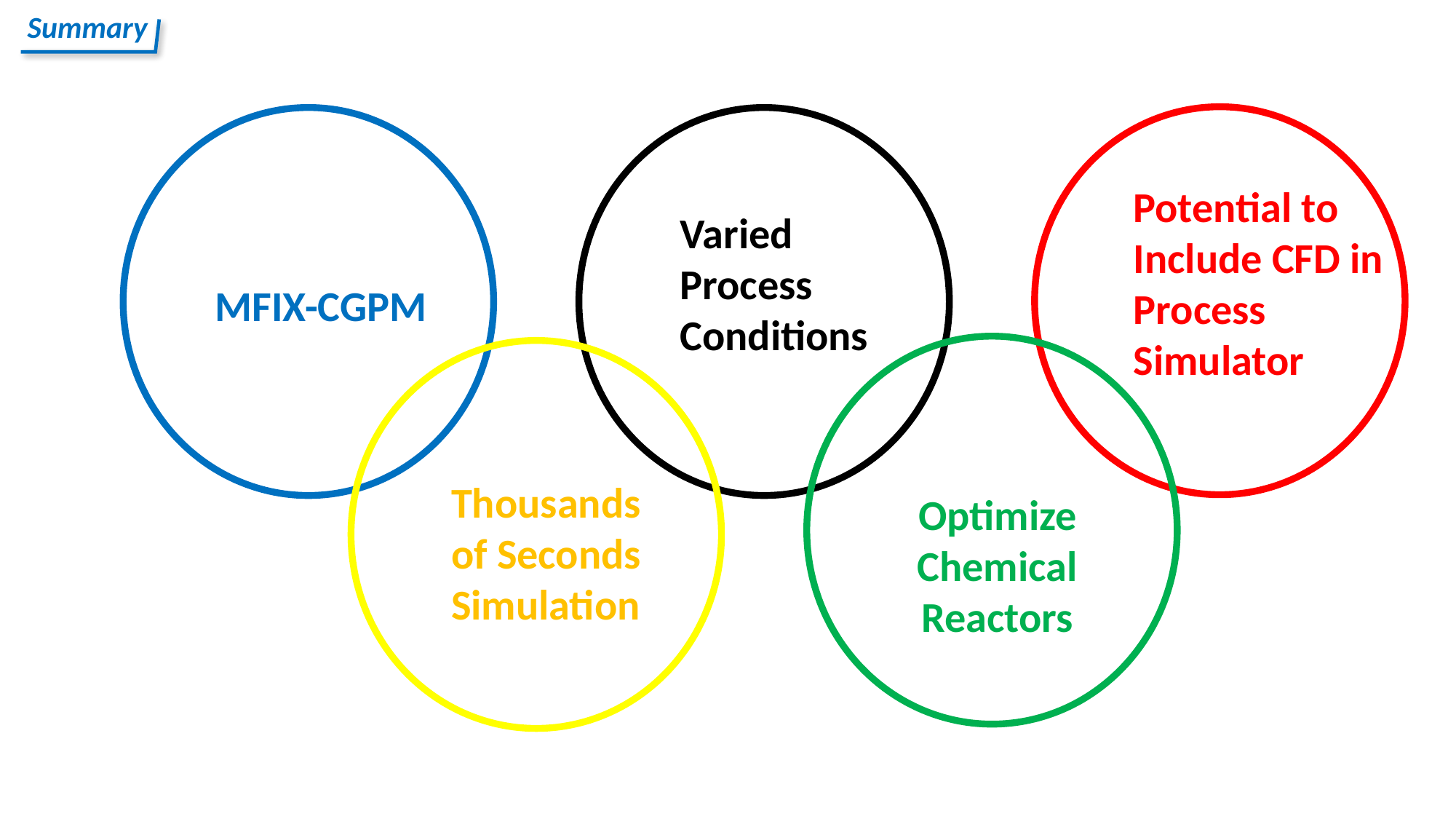

Summary

Potential to Include CFD in Process Simulator
Varied Process Conditions
MFIX-CGPM

Thousands of Seconds Simulation
Optimize
Chemical Reactors